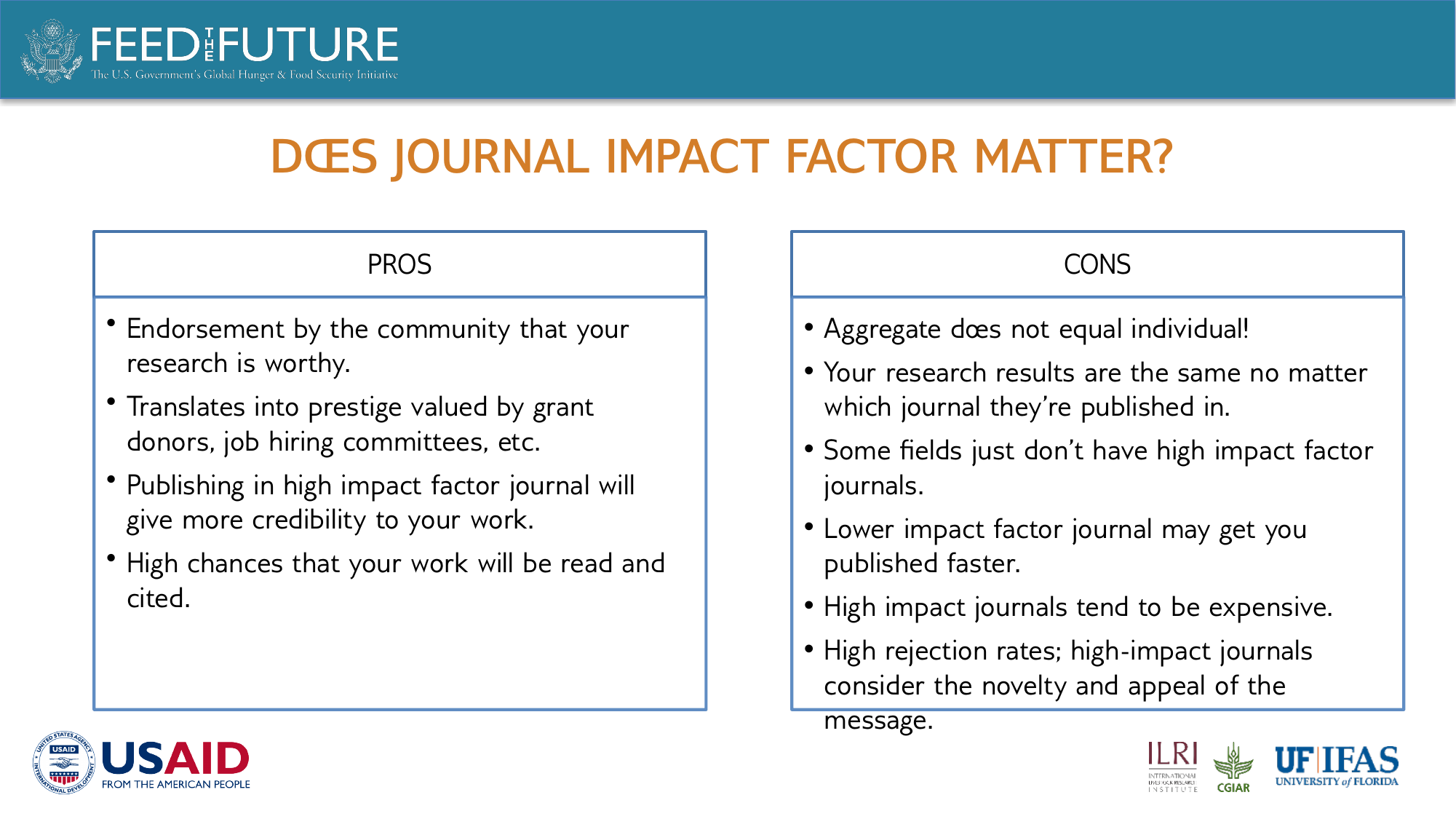

# Does Journal Impact factor matter?
PROS
Endorsement by the community that your research is worthy.
Translates into prestige valued by grant donors, job hiring committees, etc.
Publishing in high impact factor journal will give more credibility to your work.
High chances that your work will be read and cited.
CONS
Aggregate does not equal individual!
Your research results are the same no matter which journal they’re published in.
Some fields just don’t have high impact factor journals.
Lower impact factor journal may get you published faster.
High impact journals tend to be expensive.
High rejection rates; high-impact journals consider the novelty and appeal of the message.